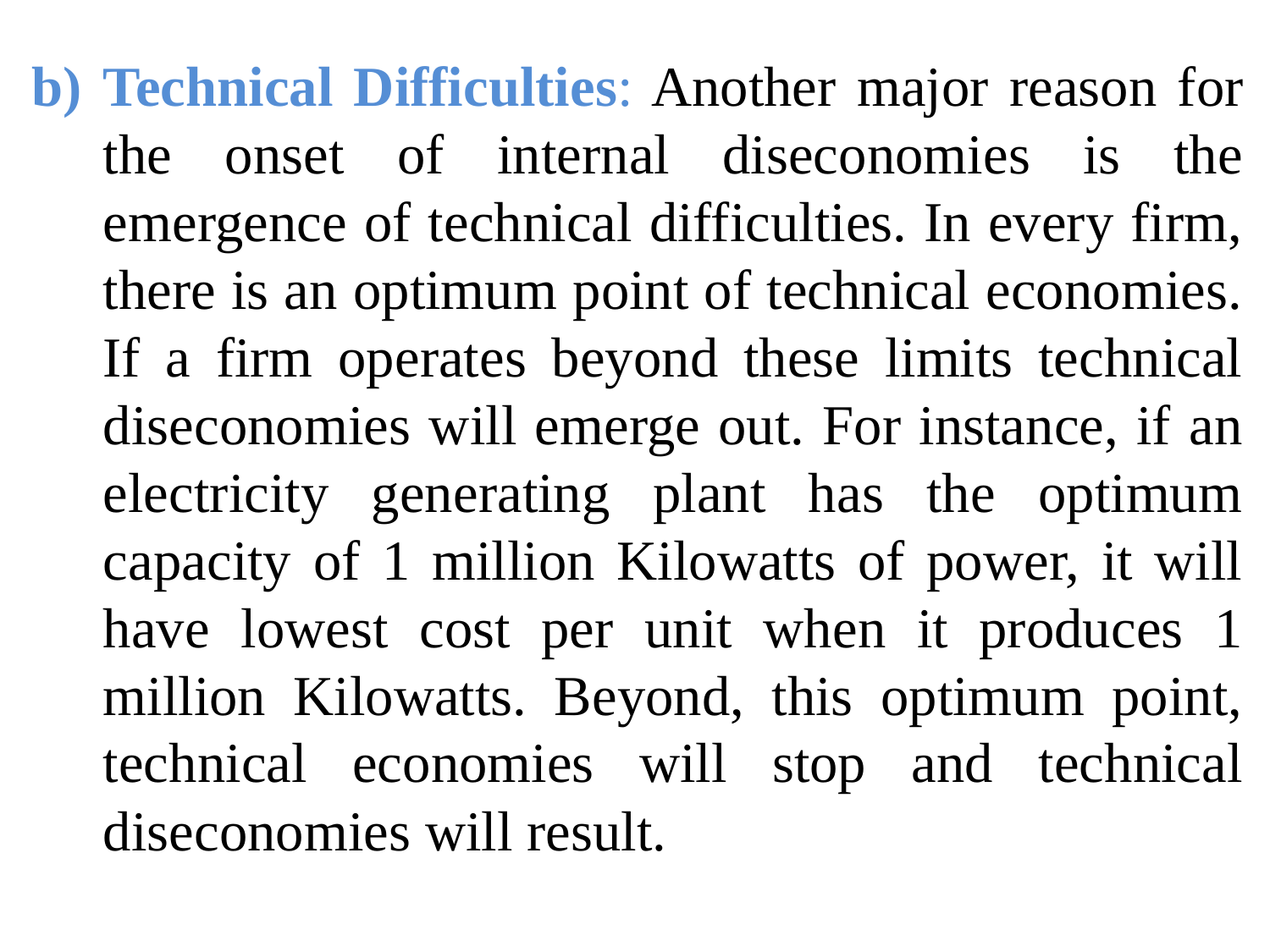

Technical Difficulties: Another major reason for the onset of internal diseconomies is the emergence of technical difficulties. In every firm, there is an optimum point of technical economies. If a firm operates beyond these limits technical diseconomies will emerge out. For instance, if an electricity generating plant has the optimum capacity of 1 million Kilowatts of power, it will have lowest cost per unit when it produces 1 million Kilowatts. Beyond, this optimum point, technical economies will stop and technical diseconomies will result.